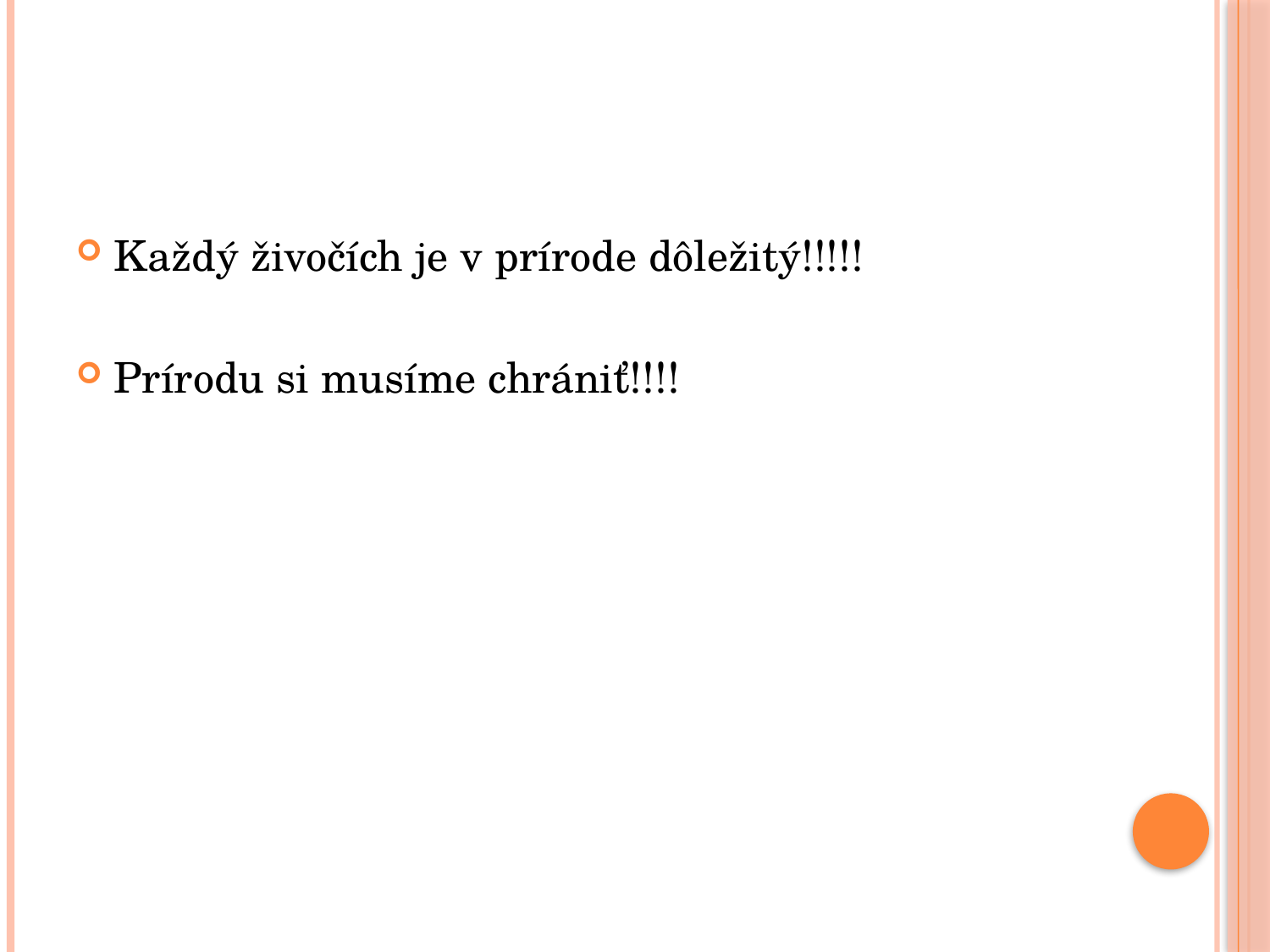

#
Každý živočích je v prírode dôležitý!!!!!

Prírodu si musíme chrániť!!!!